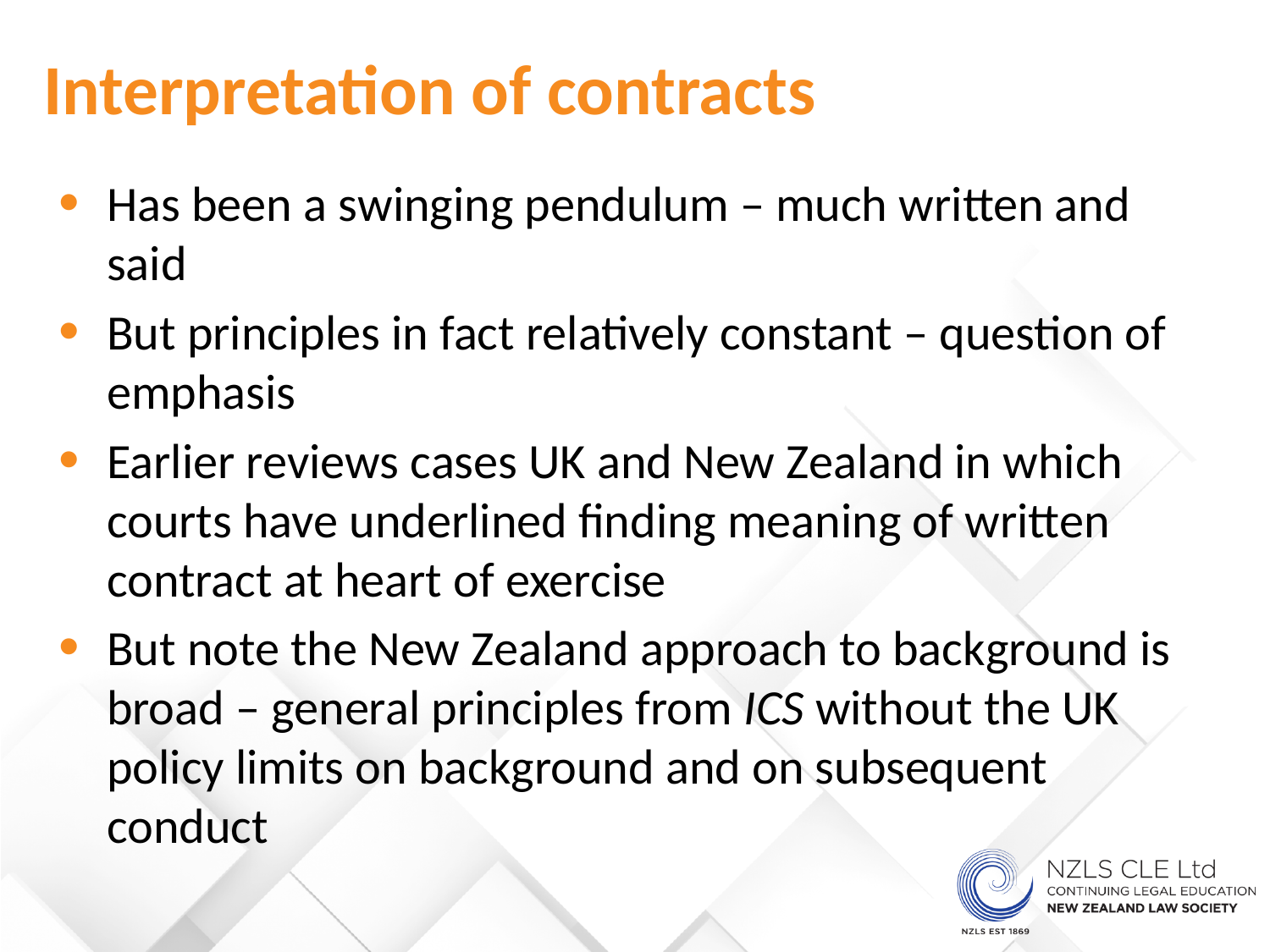

Interpretation of contracts
Has been a swinging pendulum – much written and said
But principles in fact relatively constant – question of emphasis
Earlier reviews cases UK and New Zealand in which courts have underlined finding meaning of written contract at heart of exercise
But note the New Zealand approach to background is broad – general principles from ICS without the UK policy limits on background and on subsequent conduct